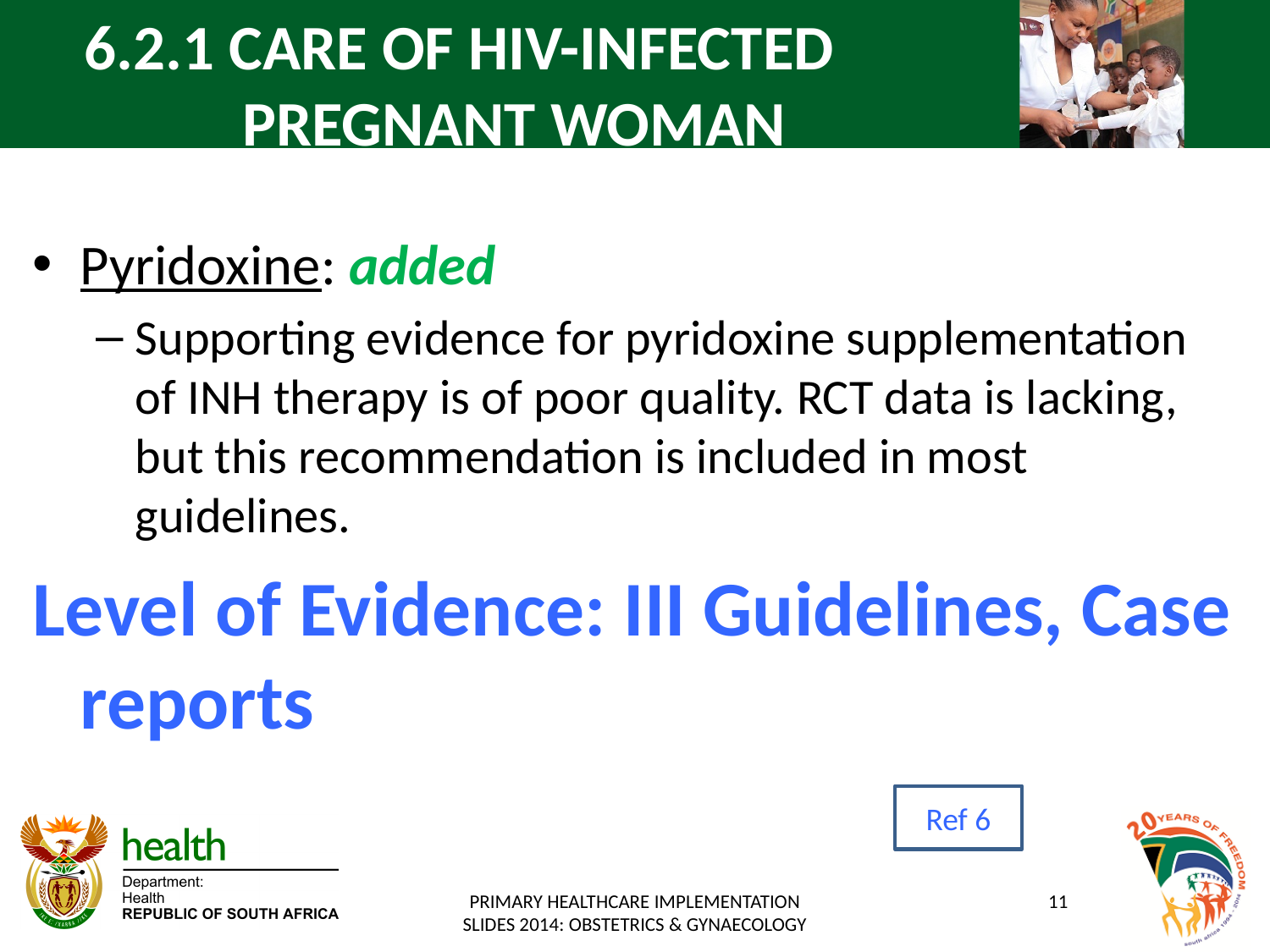

6.2.1 CARE OF HIV-INFECTED
                PREGNANT WOMAN
Pyridoxine: added
Supporting evidence for pyridoxine supplementation of INH therapy is of poor quality. RCT data is lacking, but this recommendation is included in most guidelines.
Level of Evidence: III Guidelines, Case reports
Ref 6
PRIMARY HEALTHCARE IMPLEMENTATION SLIDES 2014: OBSTETRICS & GYNAECOLOGY
11